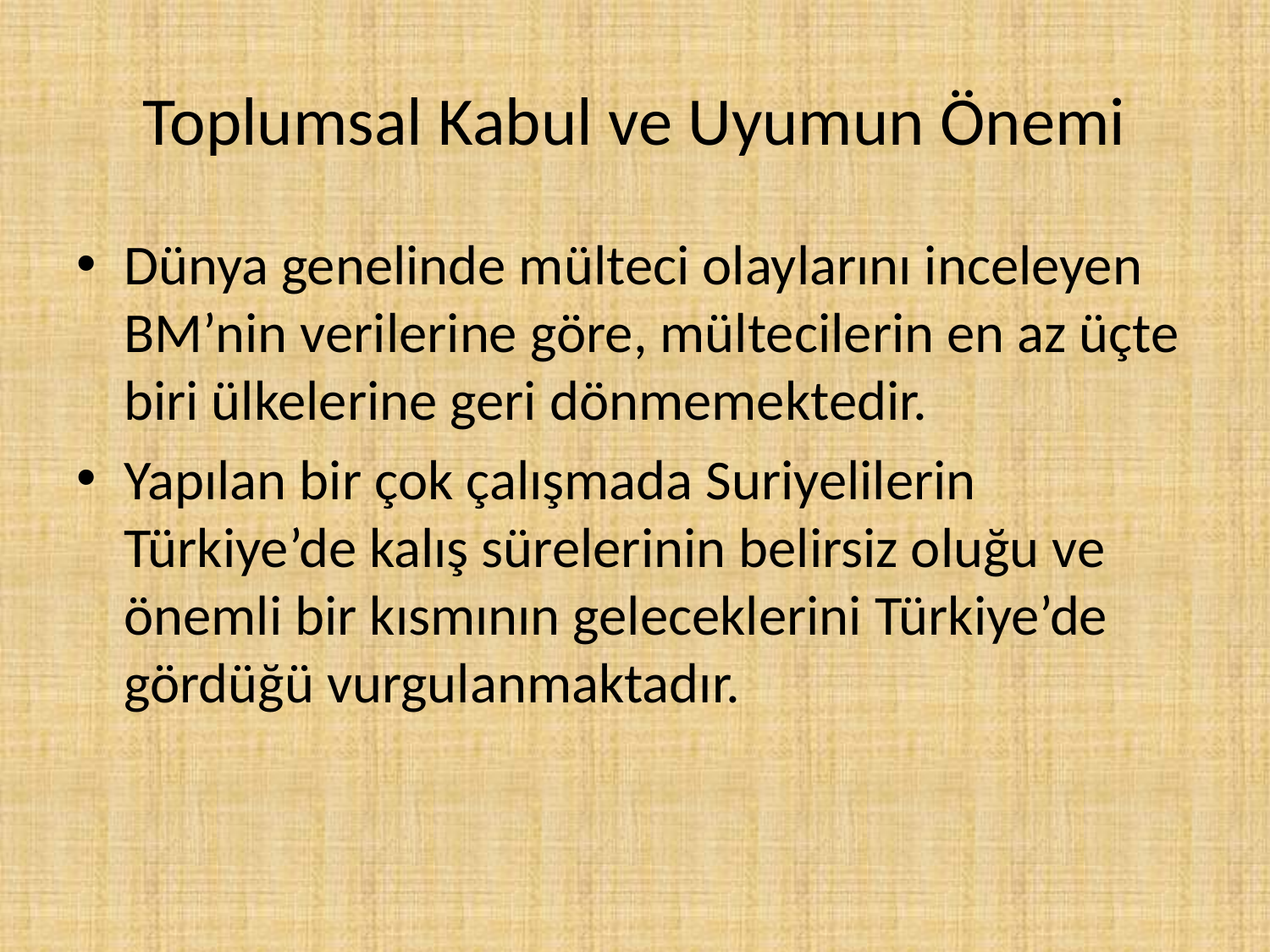

# Toplumsal Kabul ve Uyumun Önemi
Dünya genelinde mülteci olaylarını inceleyen BM’nin verilerine göre, mültecilerin en az üçte biri ülkelerine geri dönmemektedir.
Yapılan bir çok çalışmada Suriyelilerin Türkiye’de kalış sürelerinin belirsiz oluğu ve önemli bir kısmının geleceklerini Türkiye’de gördüğü vurgulanmaktadır.